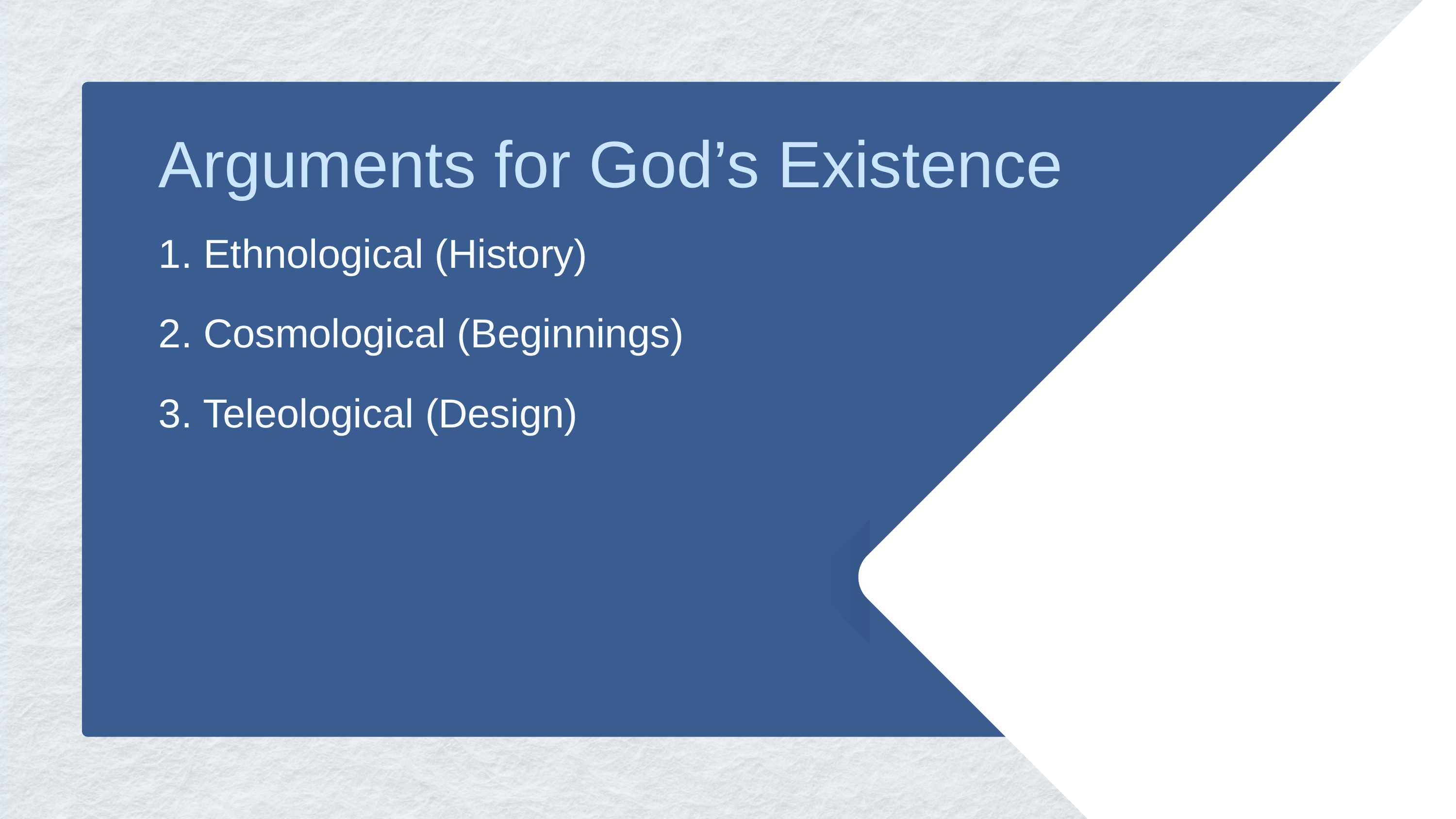

Arguments for God’s Existence

1. Ethnological (History)
2. Cosmological (Beginnings)
3. Teleological (Design)